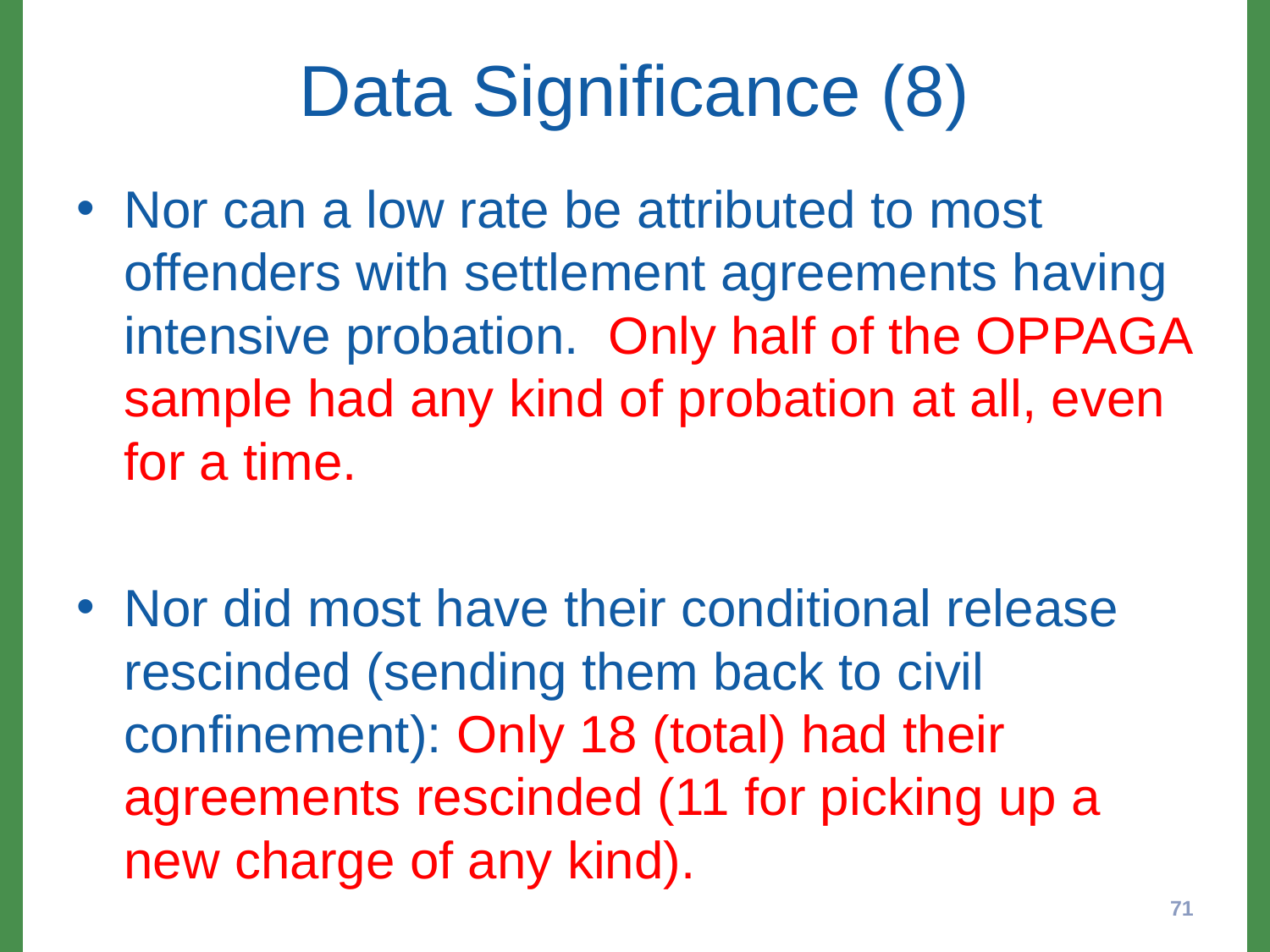

# Data Significance (8)
Nor can a low rate be attributed to most offenders with settlement agreements having intensive probation.  Only half of the OPPAGA sample had any kind of probation at all, even for a time.

Nor did most have their conditional release rescinded (sending them back to civil confinement): Only 18 (total) had their agreements rescinded (11 for picking up a new charge of any kind).

71